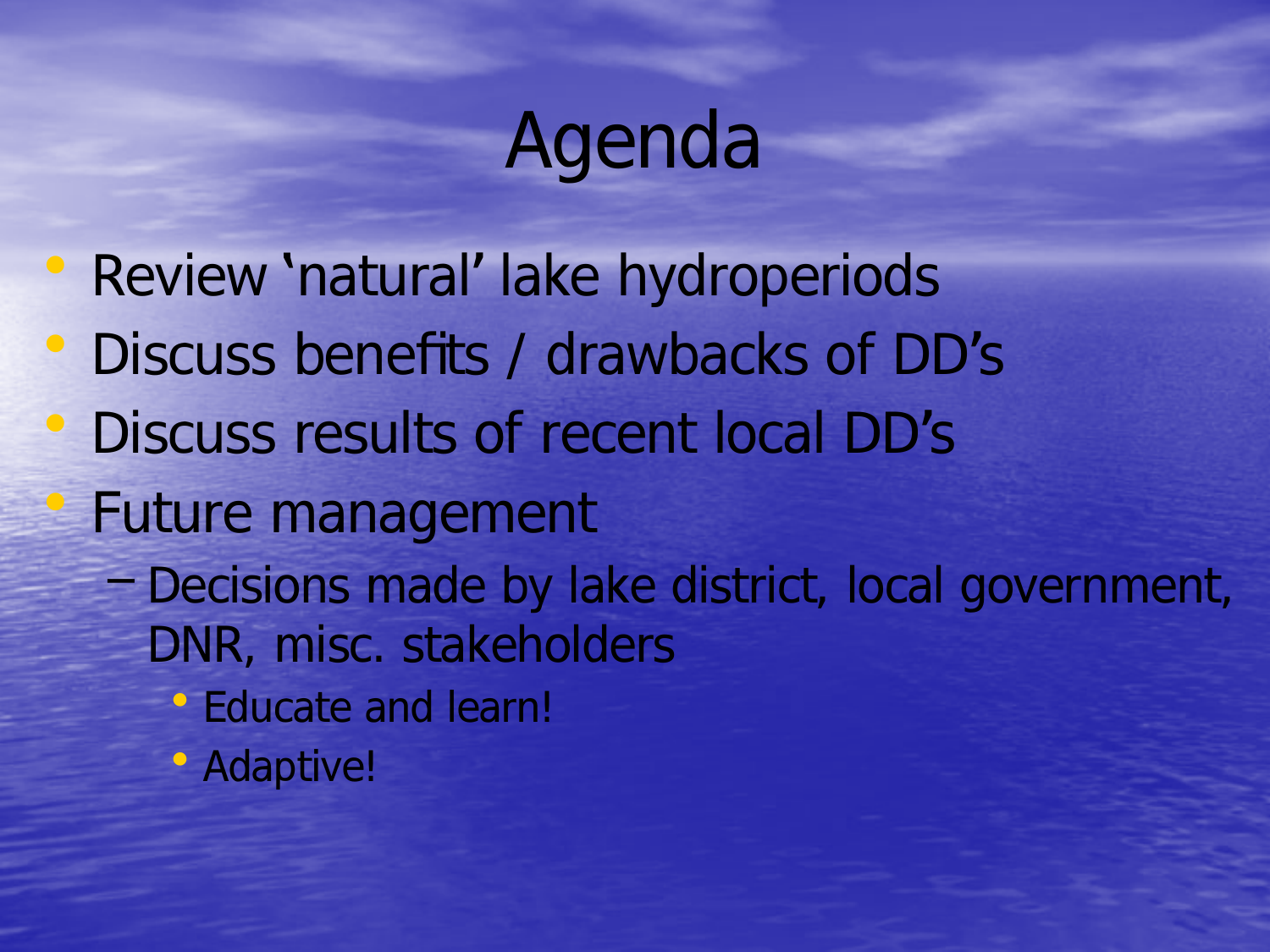

# Agenda
Review ‘natural’ lake hydroperiods
Discuss benefits / drawbacks of DD’s
Discuss results of recent local DD’s
Future management
Decisions made by lake district, local government, DNR, misc. stakeholders
Educate and learn!
Adaptive!